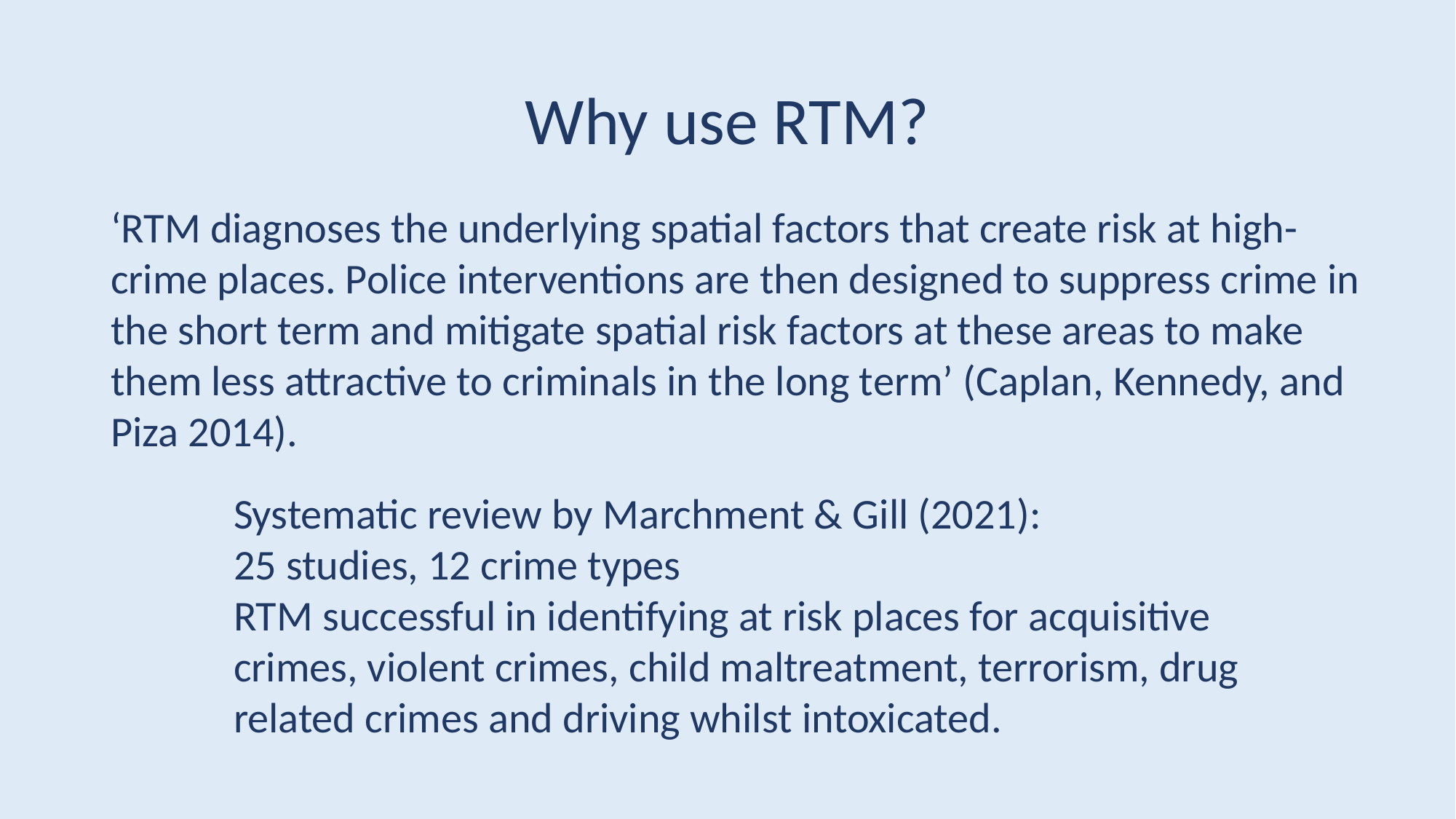

# Why use RTM?
‘RTM diagnoses the underlying spatial factors that create risk at high-crime places. Police interventions are then designed to suppress crime in the short term and mitigate spatial risk factors at these areas to make them less attractive to criminals in the long term’ (Caplan, Kennedy, and Piza 2014).
Systematic review by Marchment & Gill (2021):
25 studies, 12 crime types
RTM successful in identifying at risk places for acquisitive crimes, violent crimes, child maltreatment, terrorism, drug related crimes and driving whilst intoxicated.